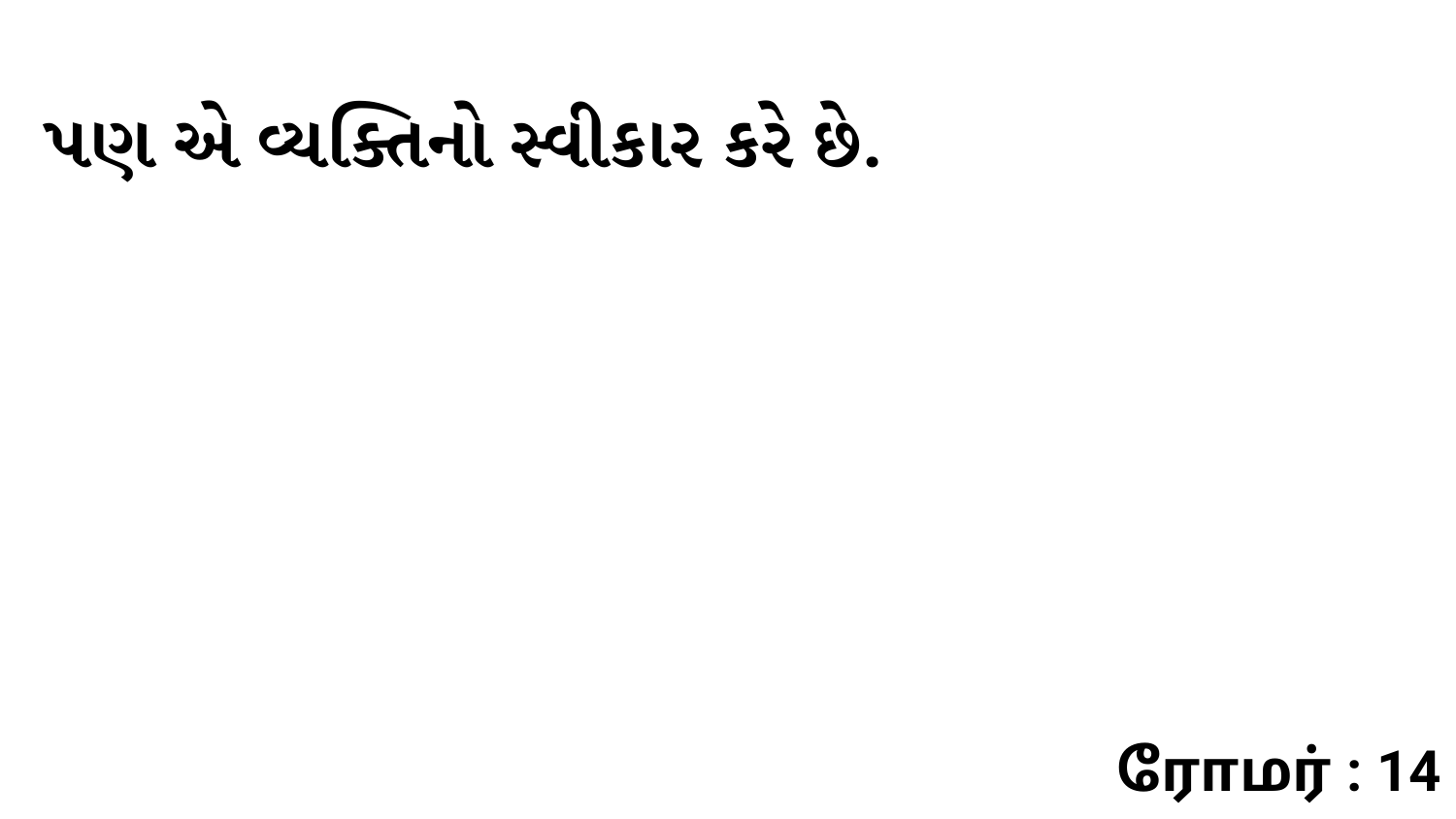

પણ એ વ્યક્તિનો સ્વીકાર કરે છે.
ரோமர் : 14